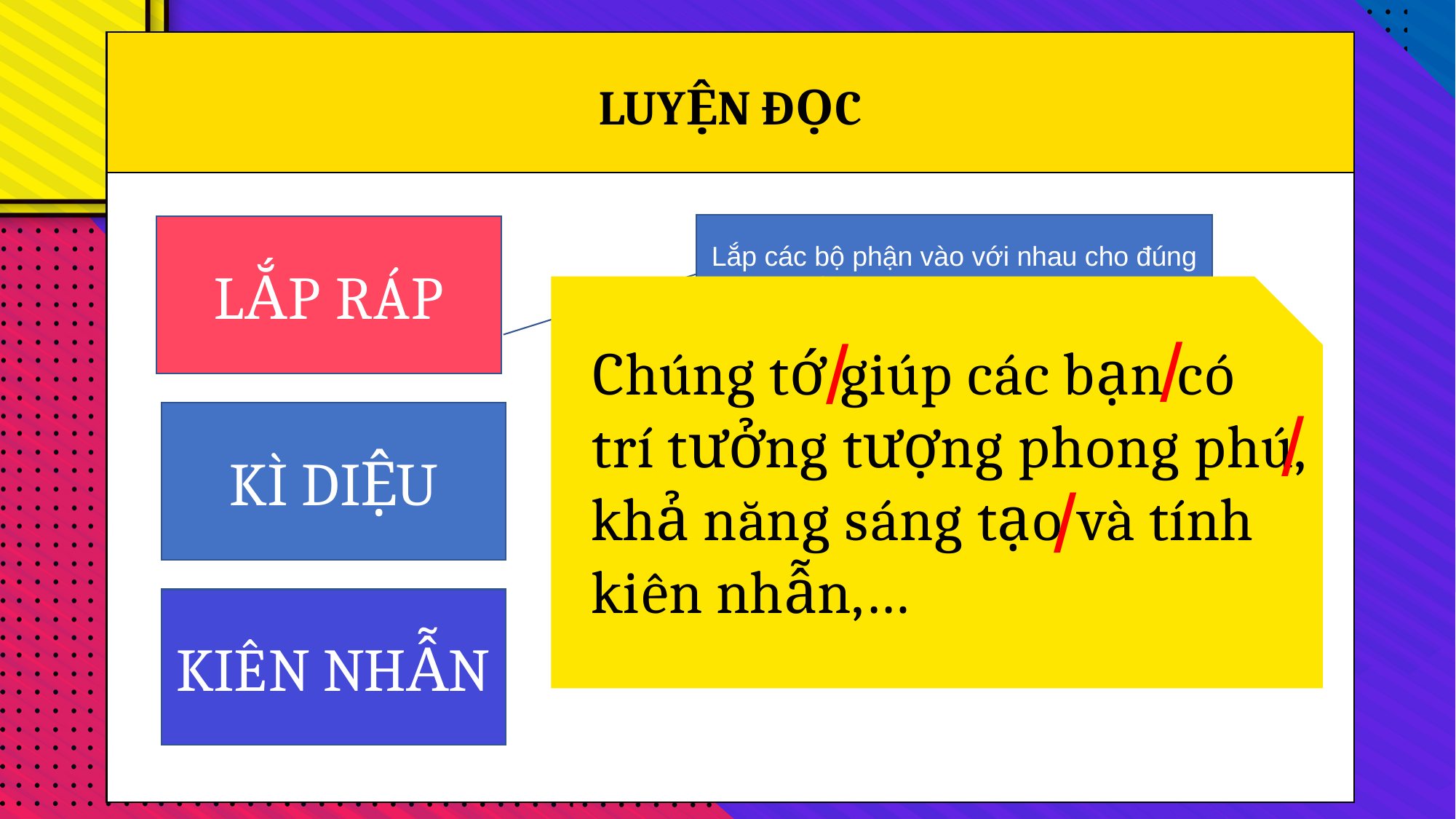

LUYỆN ĐỌC
Lắp các bộ phận vào với nhau cho đúng vị trí để tạo nên một vật hoàn chỉnh
LẮP RÁP

Chúng tớ giúp các bạn có trí tưởng tượng phong phú, khả năng sáng tạo và tính kiên nhẫn,…

/
/
/
KÌ DIỆU
/
KIÊN NHẪN